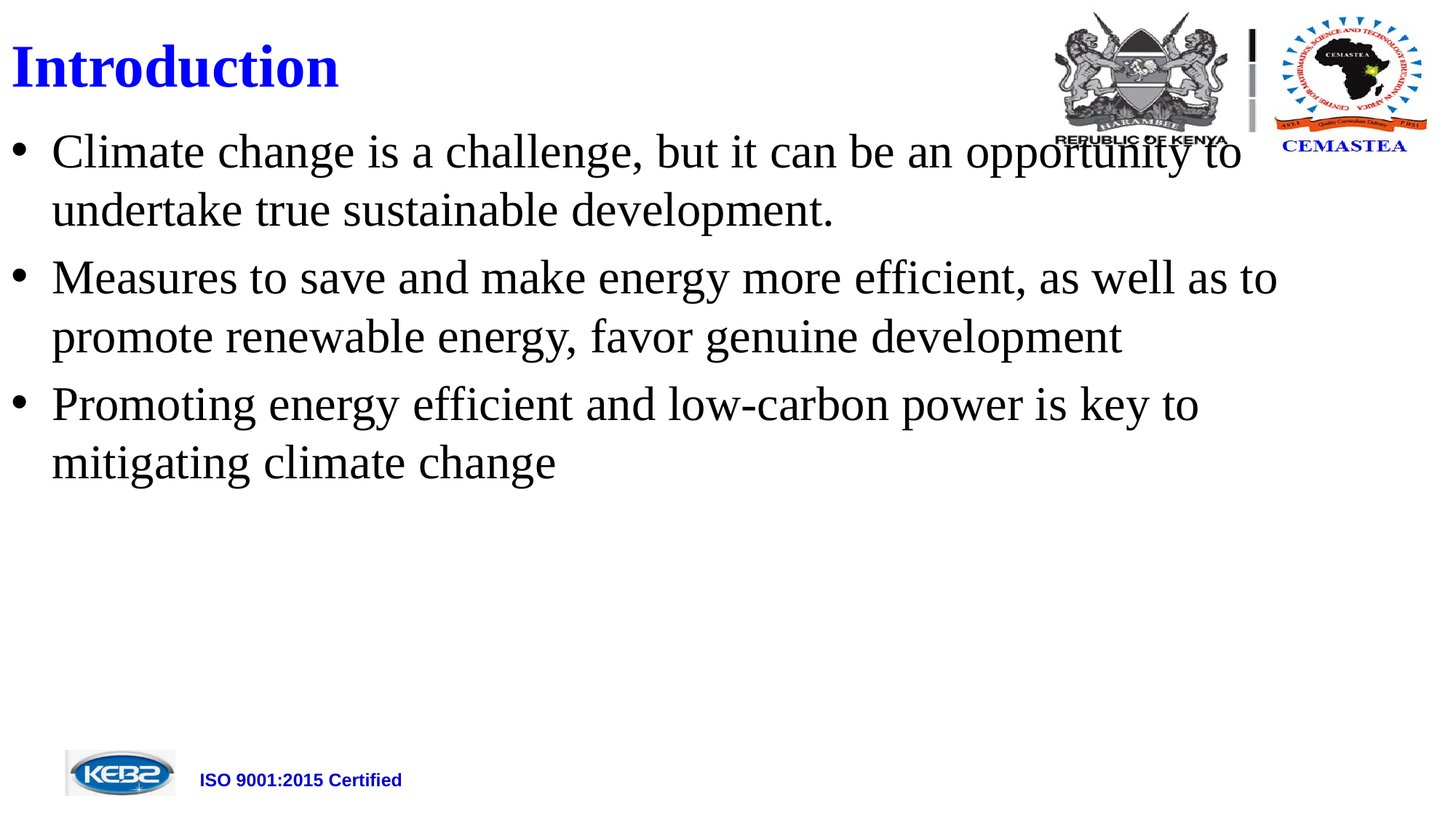

# Introduction
Climate change is a challenge, but it can be an opportunity to undertake true sustainable development.
Measures to save and make energy more efficient, as well as to promote renewable energy, favor genuine development
Promoting energy efficient and low-carbon power is key to mitigating climate change